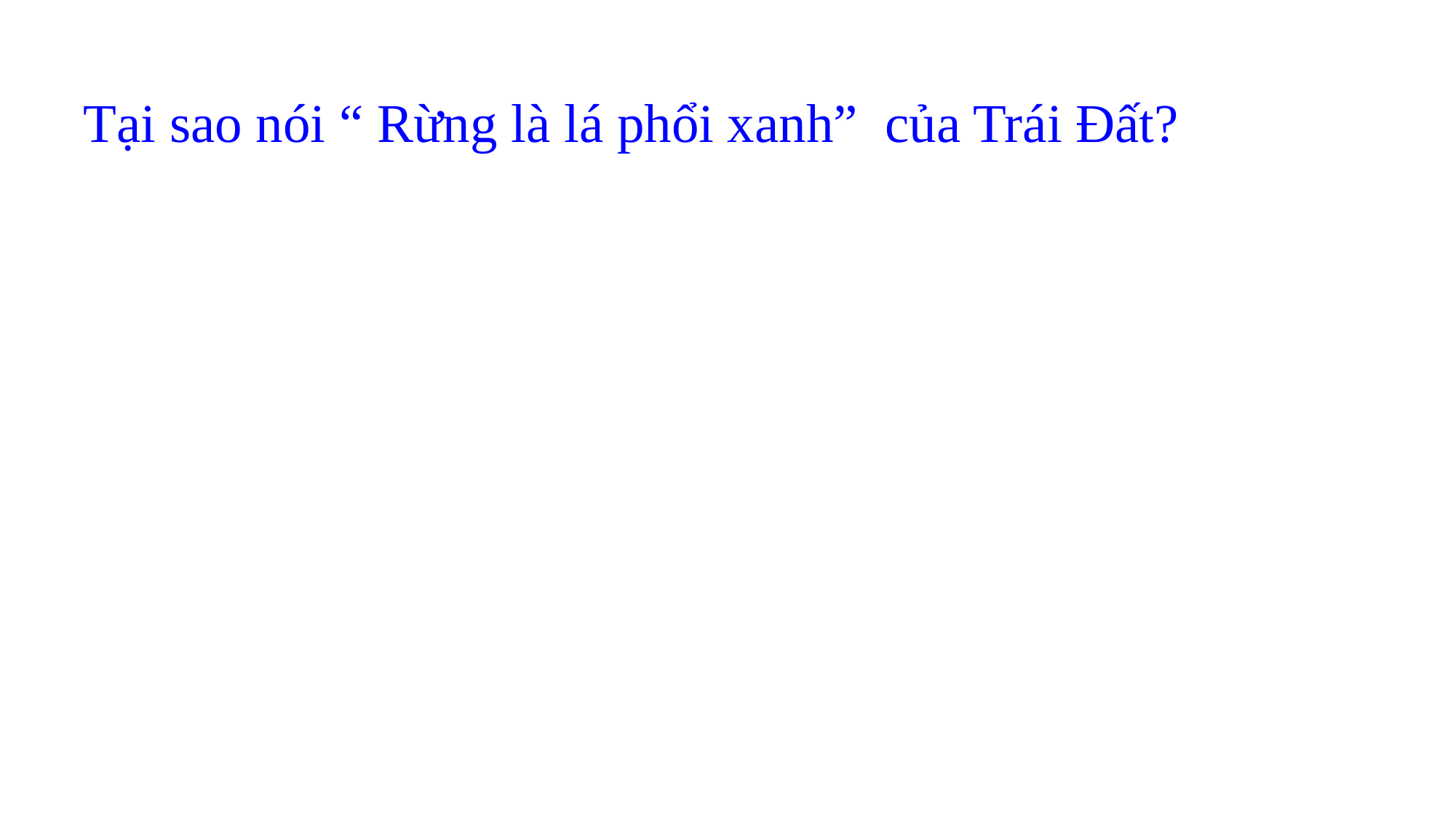

# Tại sao nói “ Rừng là lá phổi xanh”  của Trái Đất?